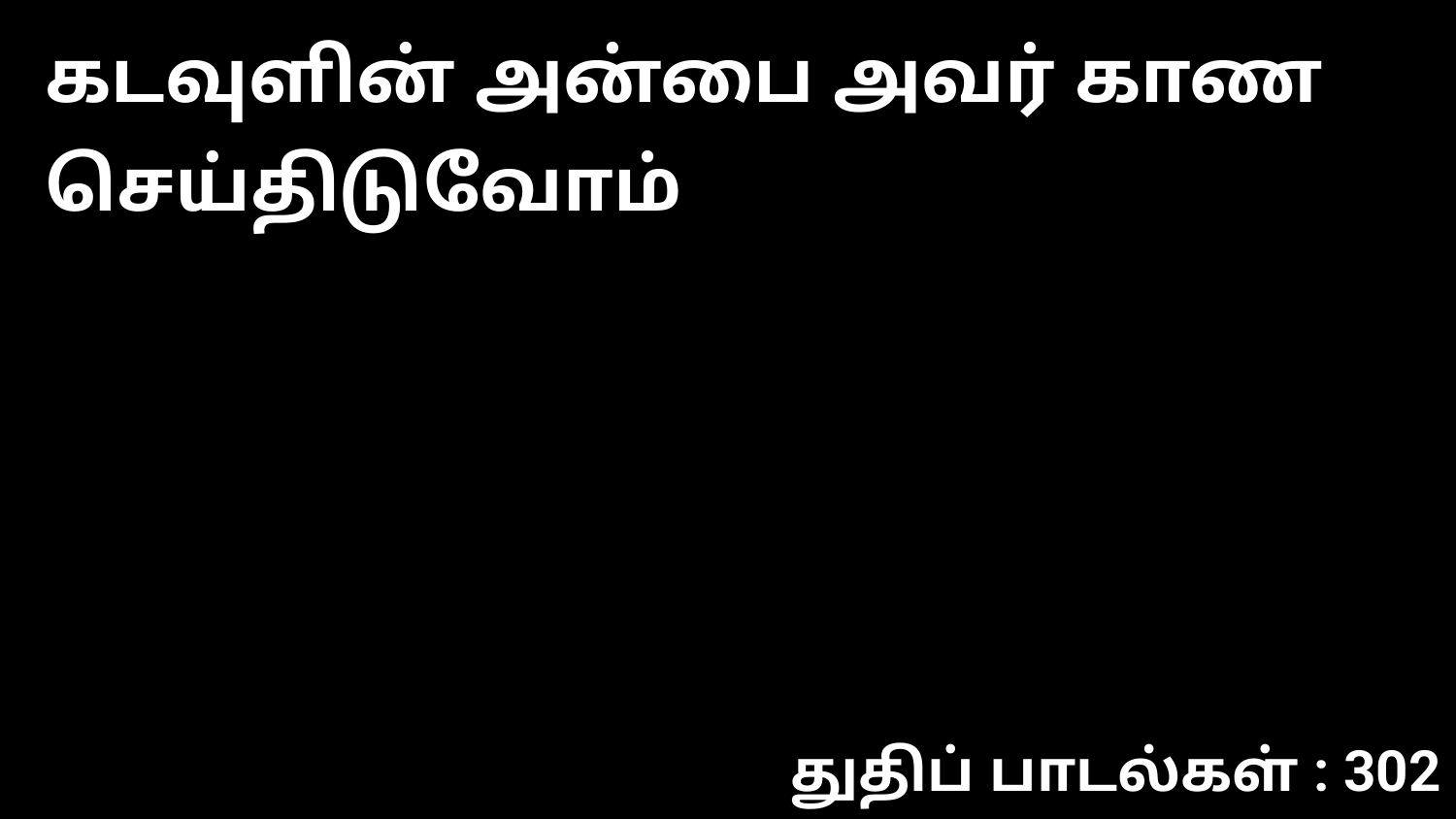

கடவுளின் அன்பை அவர் காண செய்திடுவோம்
துதிப் பாடல்கள் : 302